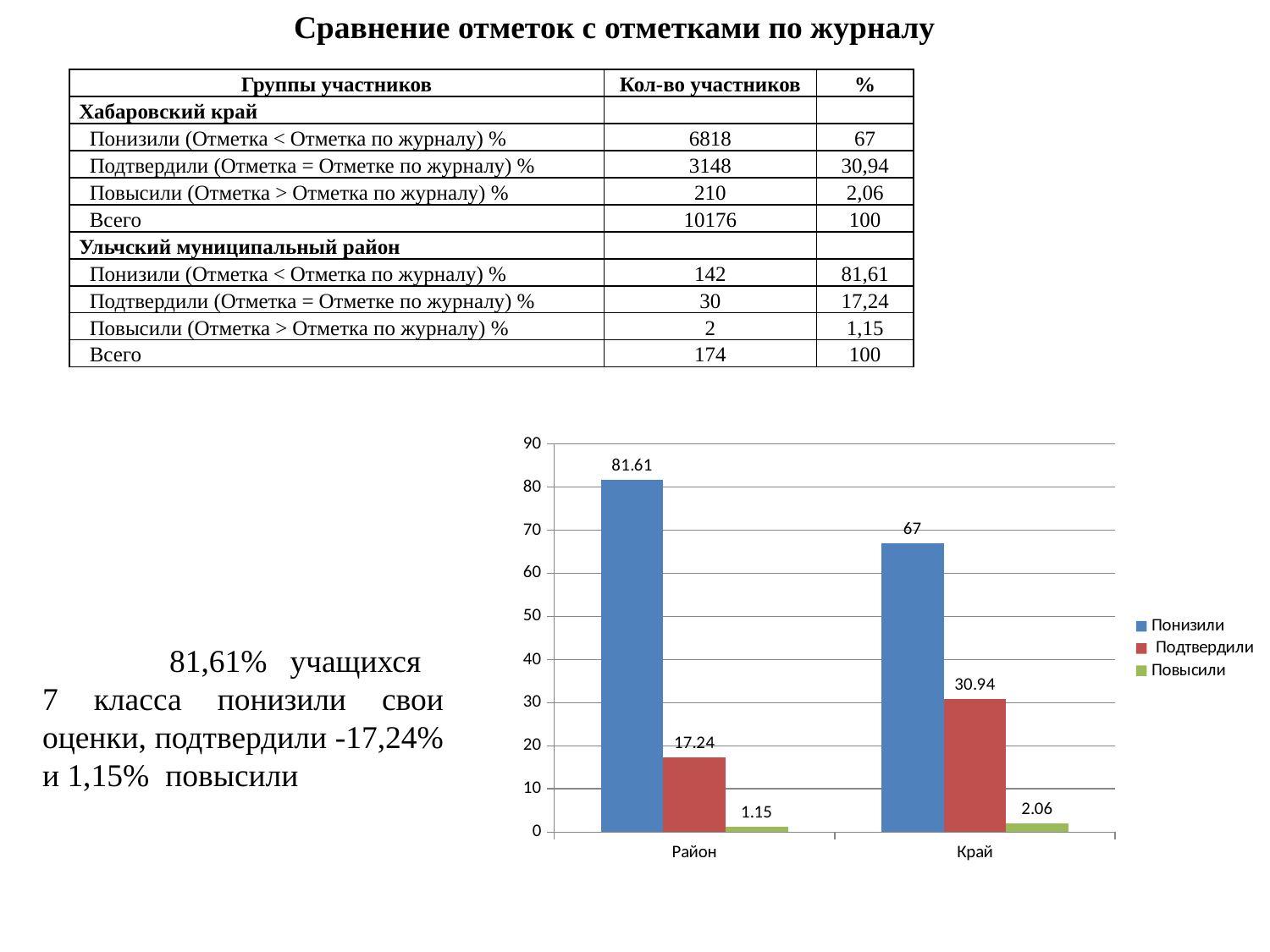

Сравнение отметок с отметками по журналу

| Группы участников | Кол-во участников | % |
| --- | --- | --- |
| Хабаровский край |  |  |
| Понизили (Отметка < Отметка по журналу) % | 6818 | 67 |
| Подтвердили (Отметка = Отметке по журналу) % | 3148 | 30,94 |
| Повысили (Отметка > Отметка по журналу) % | 210 | 2,06 |
| Всего | 10176 | 100 |
| Ульчский муниципальный район |  |  |
| Понизили (Отметка < Отметка по журналу) % | 142 | 81,61 |
| Подтвердили (Отметка = Отметке по журналу) % | 30 | 17,24 |
| Повысили (Отметка > Отметка по журналу) % | 2 | 1,15 |
| Всего | 174 | 100 |

### Chart

| Category | Понизили |  Подтвердили | Повысили |
|---|---|---|---|
| Район | 81.61 | 17.239999999999988 | 1.1499999999999975 |
| Край | 67.0 | 30.939999999999987 | 2.06 |
	81,61%  учащихся   7 класса понизили свои оценки, подтвердили -17,24% и 1,15%  повысили